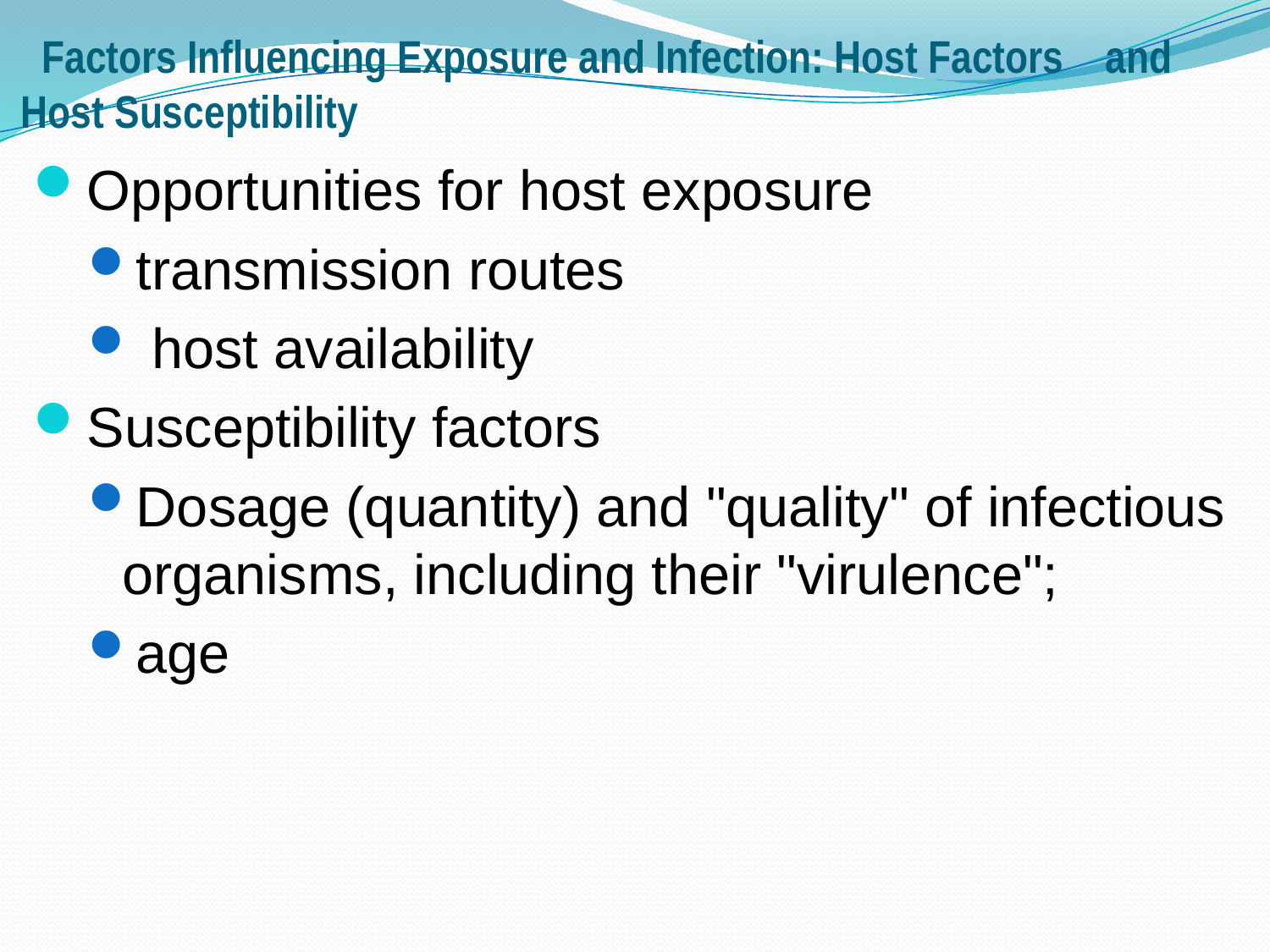

# Factors Influencing Exposure and Infection: Host Factors    and Host Susceptibility
Opportunities for host exposure
transmission routes
 host availability
Susceptibility factors
Dosage (quantity) and "quality" of infectious organisms, including their "virulence";
age